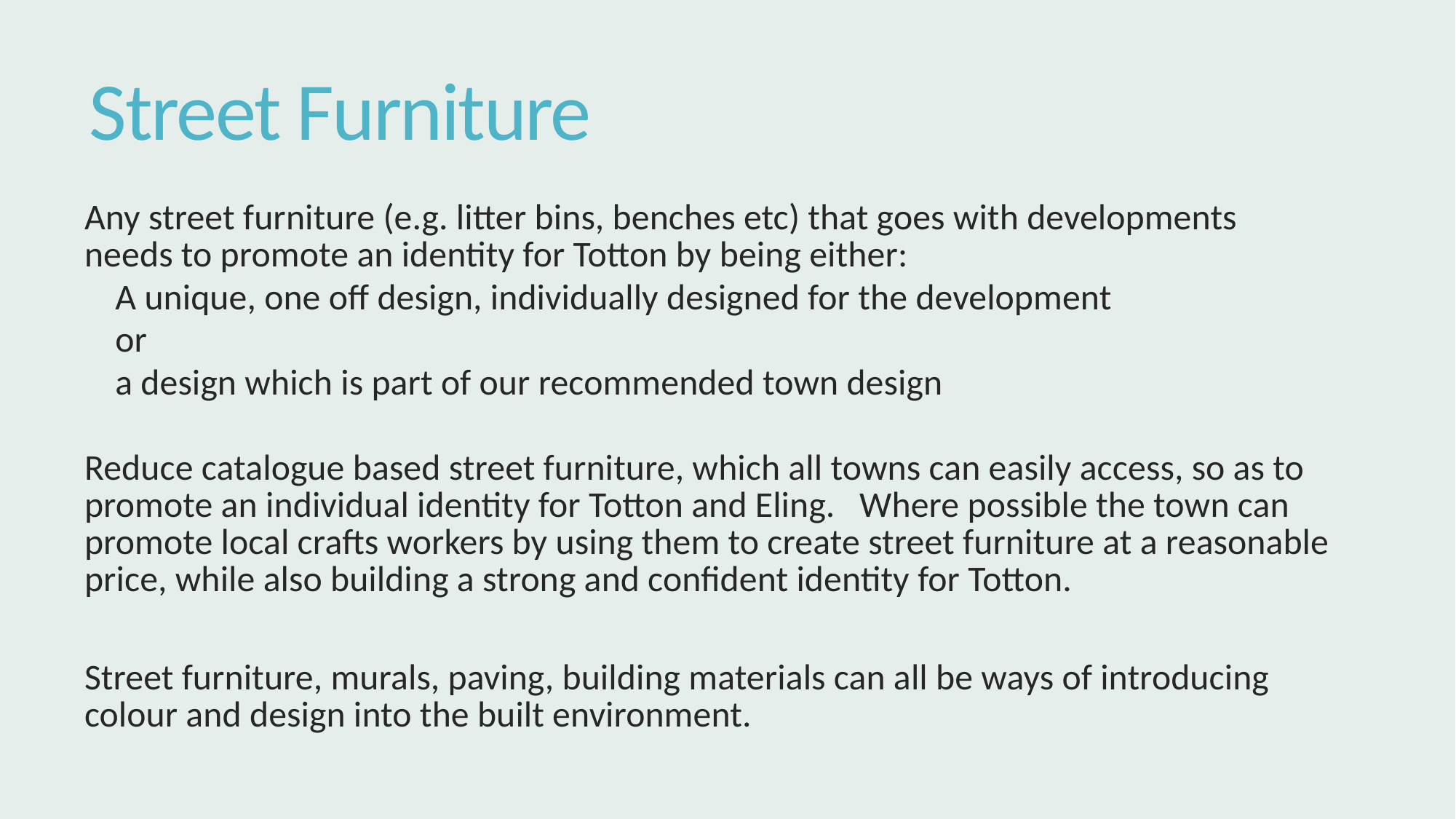

# Street Furniture
Any street furniture (e.g. litter bins, benches etc) that goes with developments needs to promote an identity for Totton by being either:
A unique, one off design, individually designed for the development
or
a design which is part of our recommended town design

Reduce catalogue based street furniture, which all towns can easily access, so as to promote an individual identity for Totton and Eling.   Where possible the town can promote local crafts workers by using them to create street furniture at a reasonable price, while also building a strong and confident identity for Totton.

Street furniture, murals, paving, building materials can all be ways of introducing colour and design into the built environment.